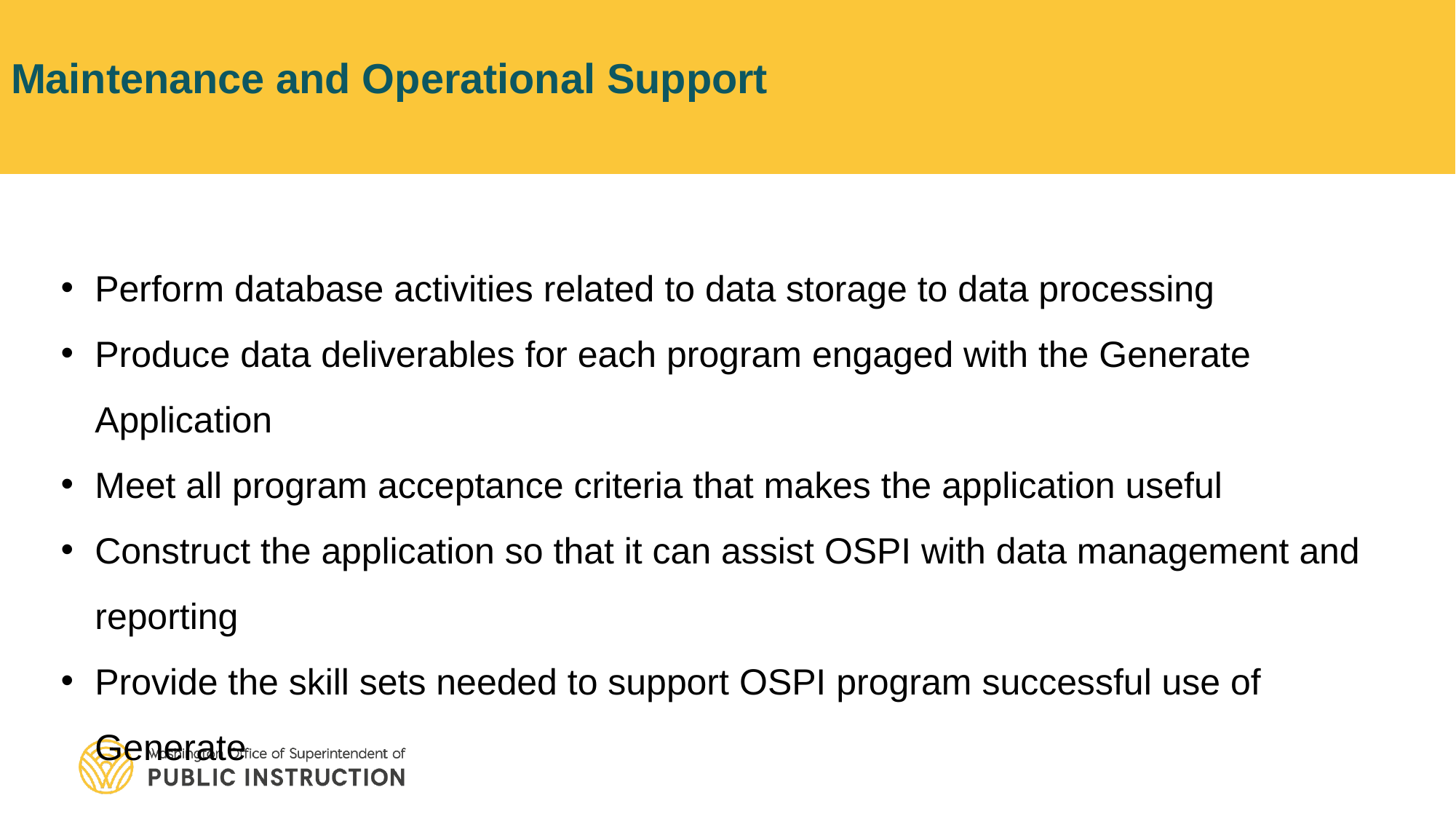

# Maintenance and Operational Support

Perform database activities related to data storage to data processing
Produce data deliverables for each program engaged with the Generate Application
Meet all program acceptance criteria that makes the application useful
Construct the application so that it can assist OSPI with data management and reporting
Provide the skill sets needed to support OSPI program successful use of Generate